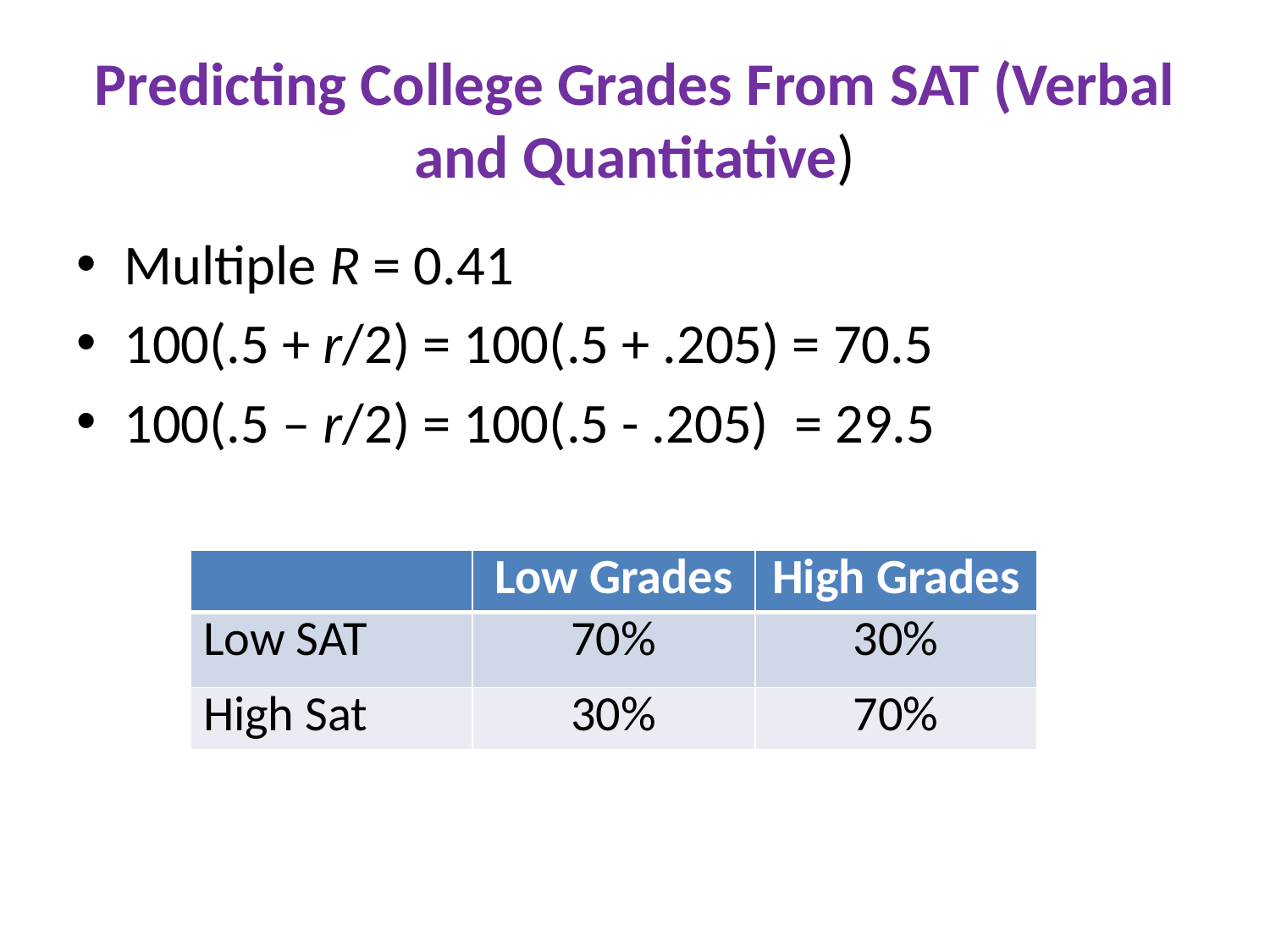

# Predicting College Grades From SAT (Verbal and Quantitative)
Multiple R = 0.41
100(.5 + r/2) = 100(.5 + .205) = 70.5
100(.5 – r/2) = 100(.5 - .205)  = 29.5

|  | Low Grades | High Grades |
| --- | --- | --- |
| Low SAT | 70% | 30% |
| High Sat | 30% | 70% |